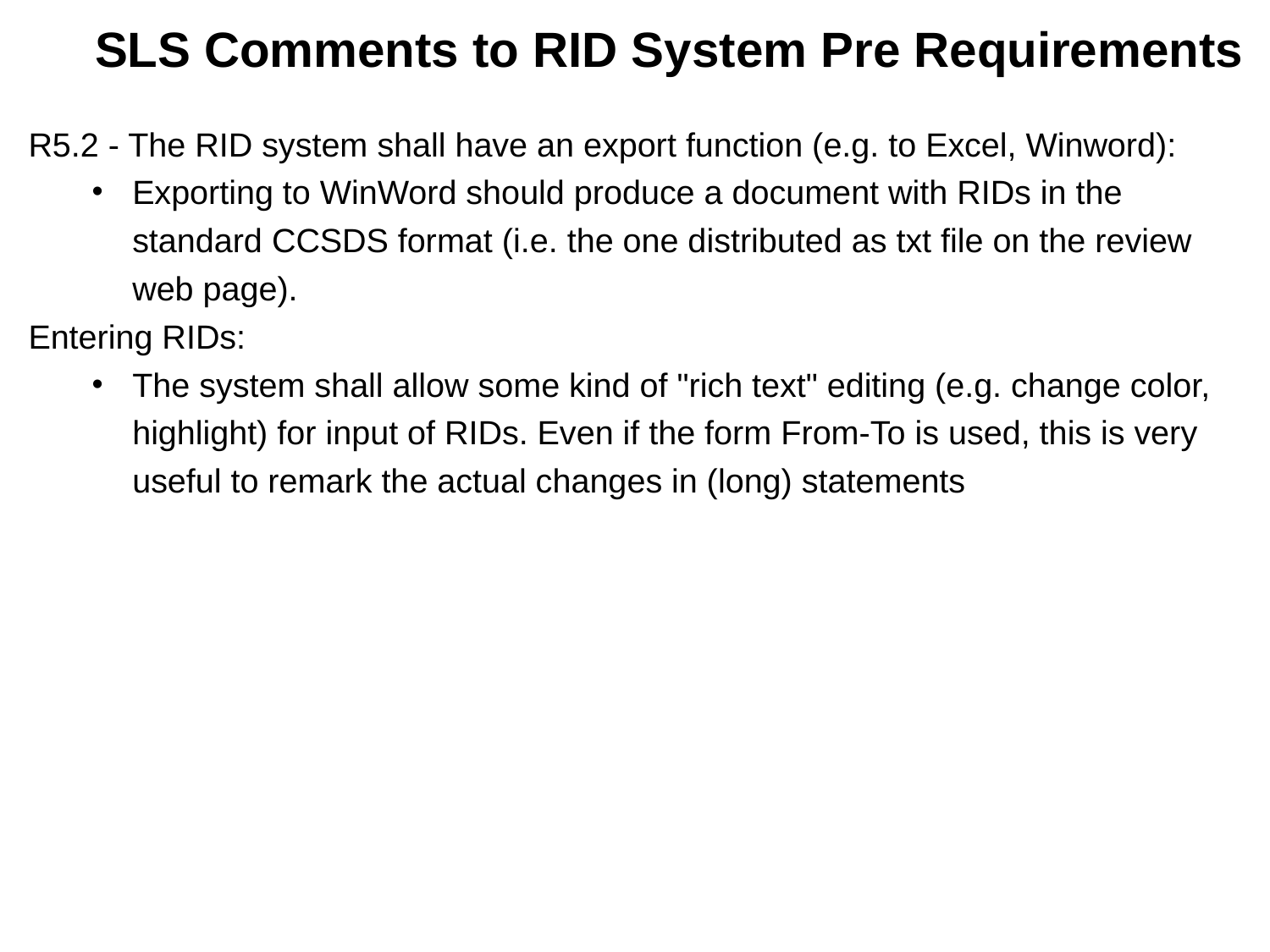

SLS Comments to RID System Pre Requirements
R5.2 - The RID system shall have an export function (e.g. to Excel, Winword):
Exporting to WinWord should produce a document with RIDs in the standard CCSDS format (i.e. the one distributed as txt file on the review web page).
Entering RIDs:
The system shall allow some kind of "rich text" editing (e.g. change color, highlight) for input of RIDs. Even if the form From-To is used, this is very useful to remark the actual changes in (long) statements